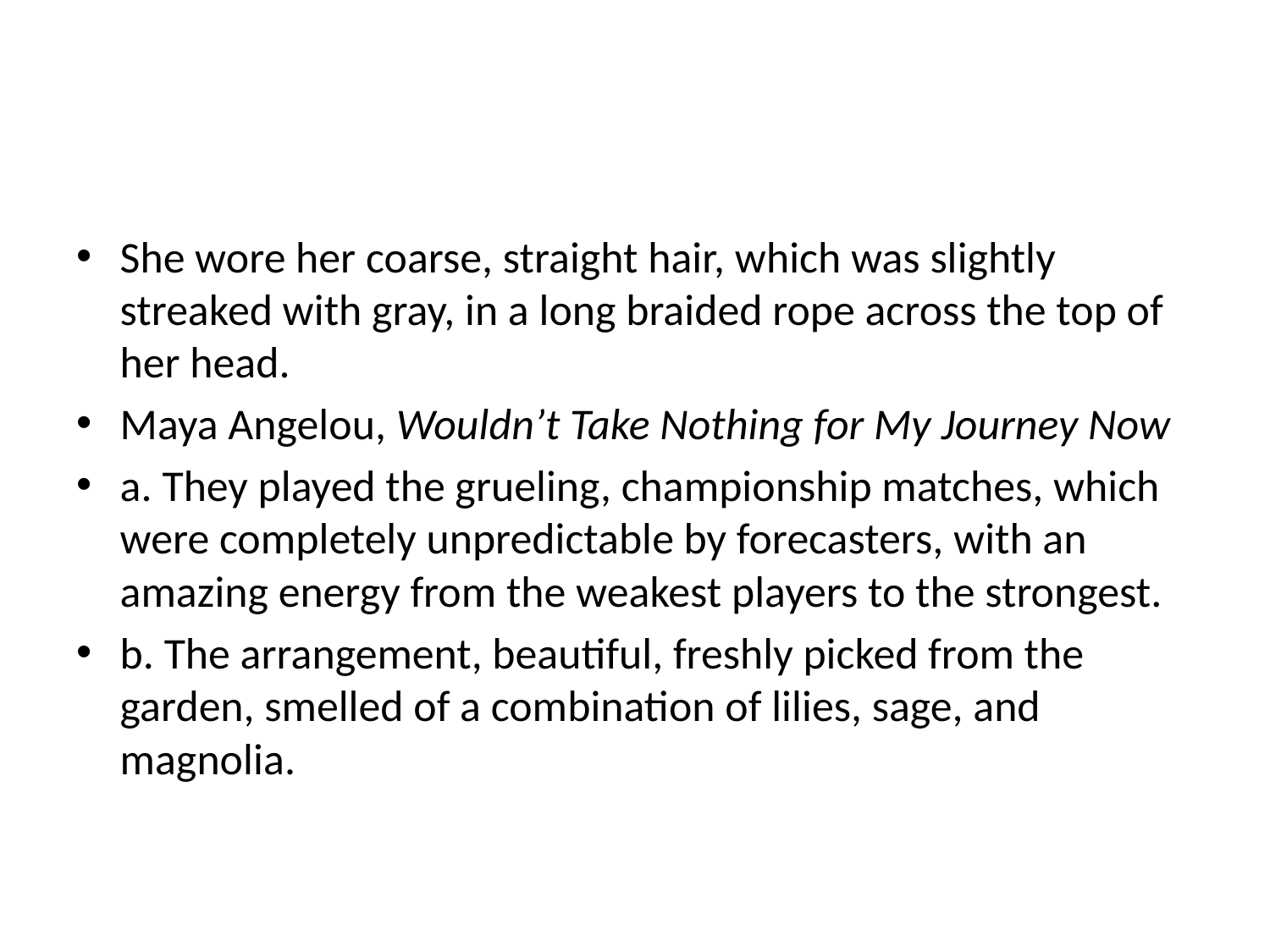

#
She wore her coarse, straight hair, which was slightly streaked with gray, in a long braided rope across the top of her head.
Maya Angelou, Wouldn’t Take Nothing for My Journey Now
a. They played the grueling, championship matches, which were completely unpredictable by forecasters, with an amazing energy from the weakest players to the strongest.
b. The arrangement, beautiful, freshly picked from the garden, smelled of a combination of lilies, sage, and magnolia.